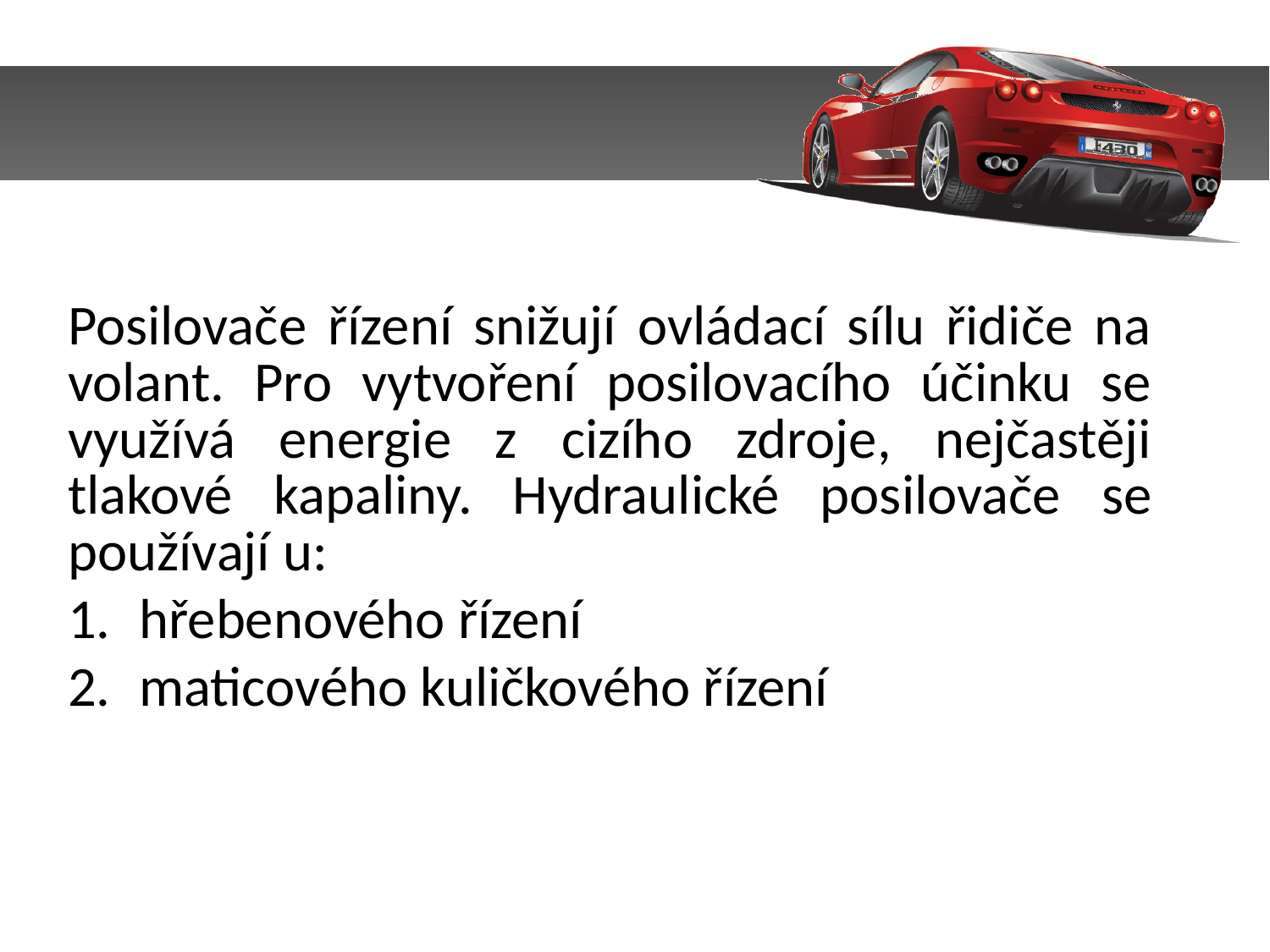

Posilovače řízení snižují ovládací sílu řidiče na volant. Pro vytvoření posilovacího účinku se využívá energie z cizího zdroje, nejčastěji tlakové kapaliny. Hydraulické posilovače se používají u:
hřebenového řízení
maticového kuličkového řízení